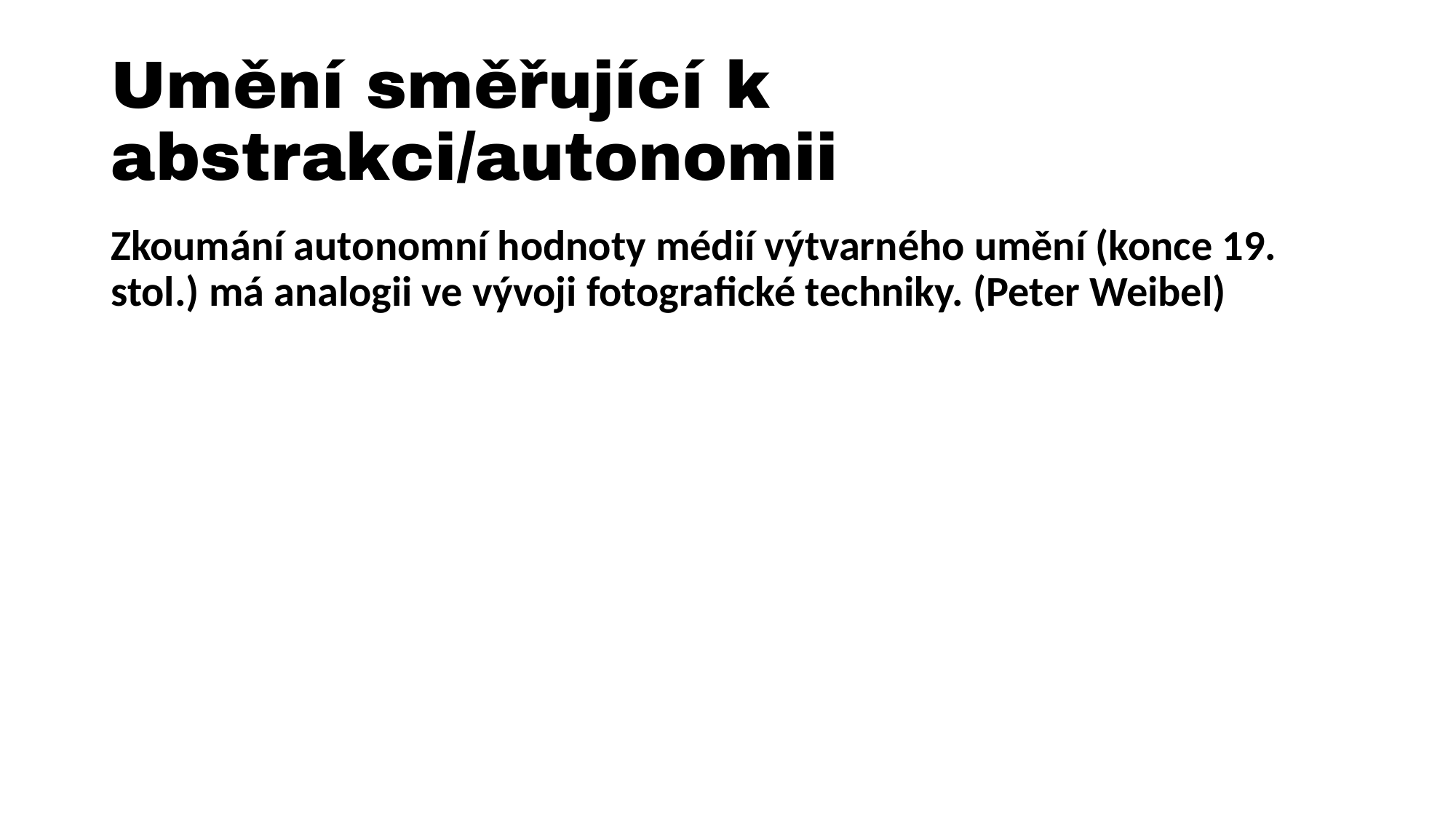

# Umění směřující k abstrakci/autonomii
Zkoumání autonomní hodnoty médií výtvarného umění (konce 19. stol.) má analogii ve vývoji fotografické techniky. (Peter Weibel)